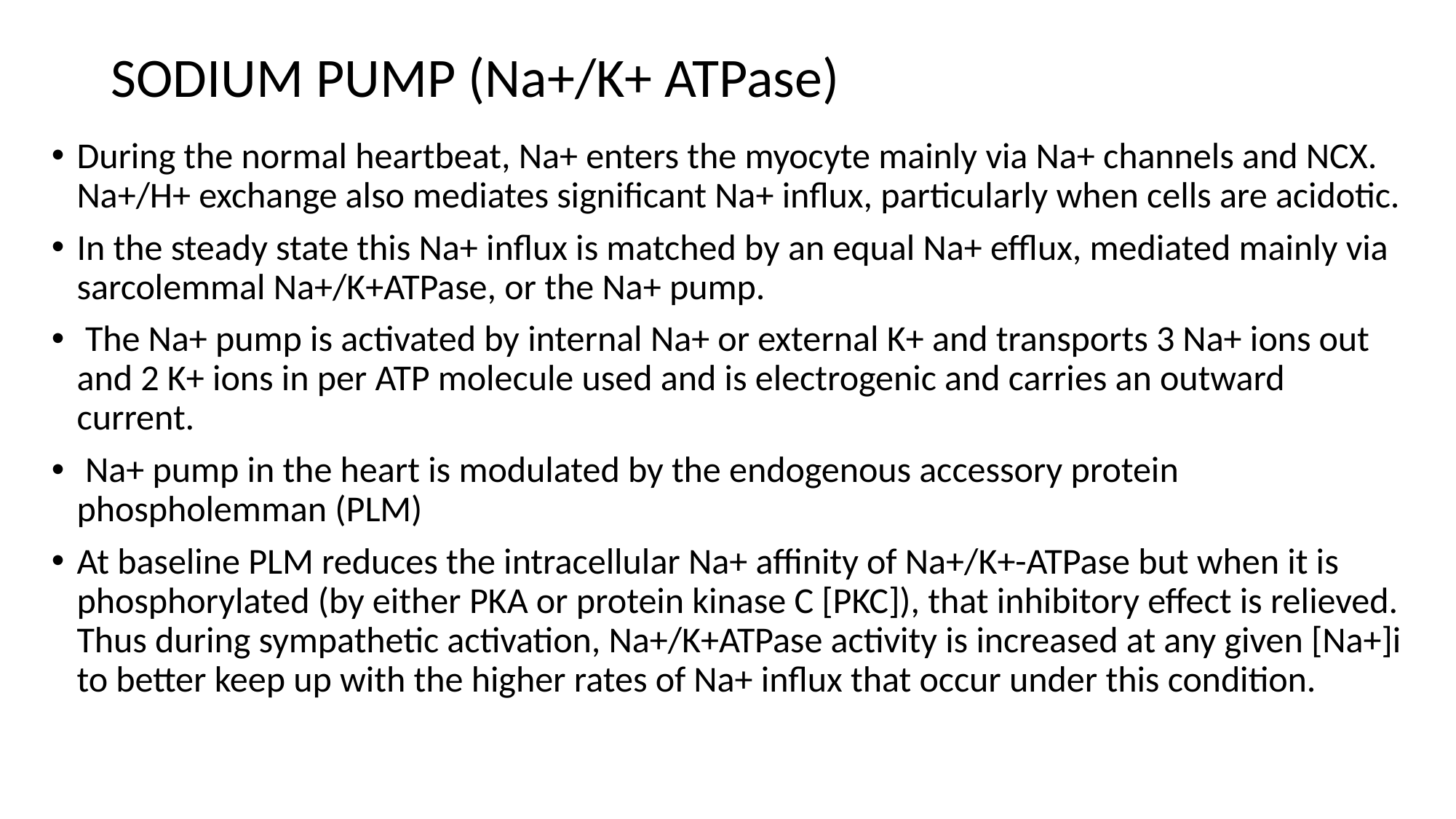

# SODIUM PUMP (Na+/K+ ATPase)
During the normal heartbeat, Na+ enters the myocyte mainly via Na+ channels and NCX. Na+/H+ exchange also mediates significant Na+ influx, particularly when cells are acidotic.
In the steady state this Na+ influx is matched by an equal Na+ efflux, mediated mainly via sarcolemmal Na+/K+ATPase, or the Na+ pump.
 The Na+ pump is activated by internal Na+ or external K+ and transports 3 Na+ ions out and 2 K+ ions in per ATP molecule used and is electrogenic and carries an outward current.
 Na+ pump in the heart is modulated by the endogenous accessory protein phospholemman (PLM)
At baseline PLM reduces the intracellular Na+ affinity of Na+/K+-ATPase but when it is phosphorylated (by either PKA or protein kinase C [PKC]), that inhibitory effect is relieved. Thus during sympathetic activation, Na+/K+ATPase activity is increased at any given [Na+]i to better keep up with the higher rates of Na+ influx that occur under this condition.